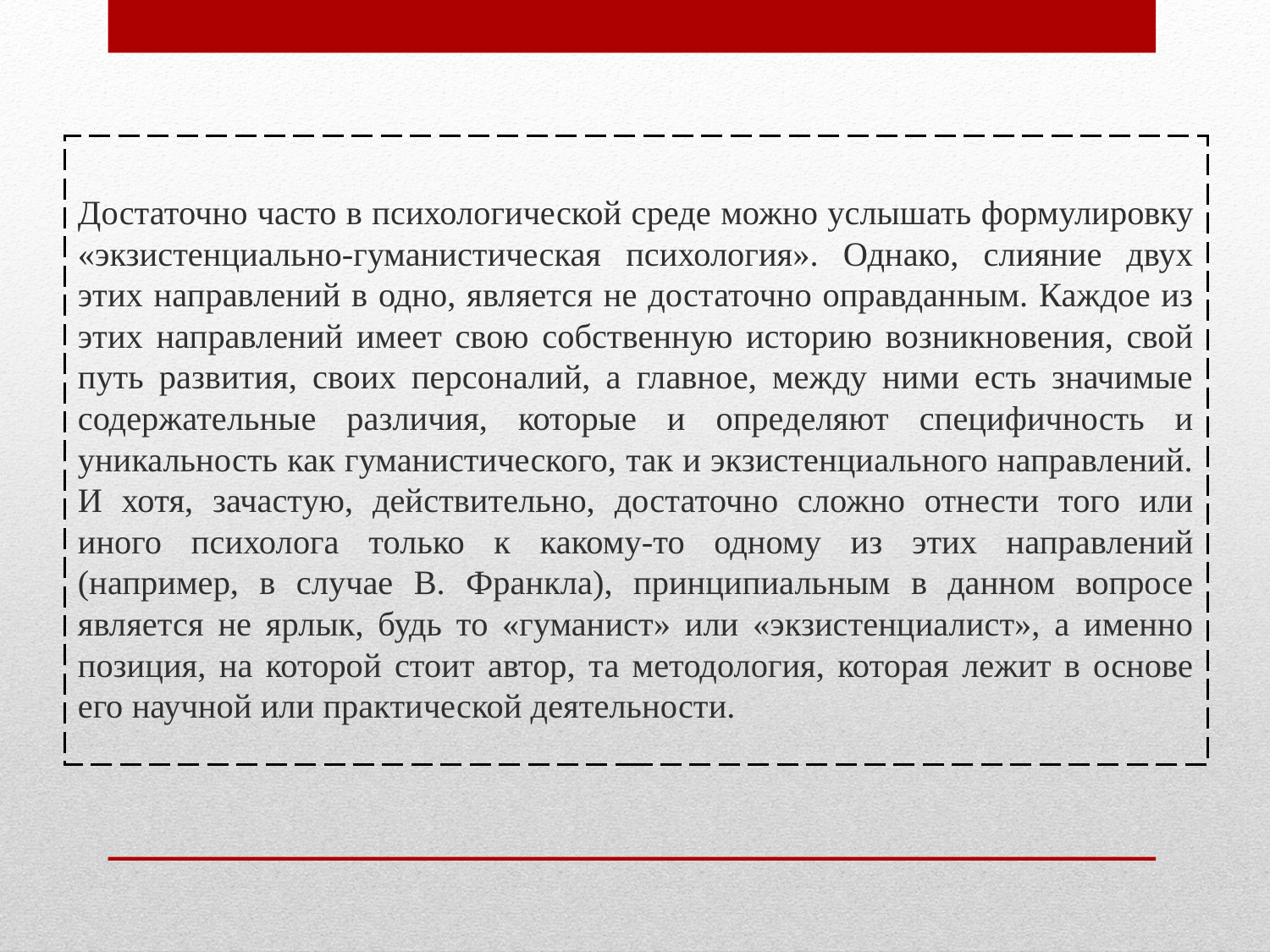

Достаточно часто в психологической среде можно услышать формулировку «экзистенциально-гуманистическая психология». Однако, слияние двух этих направлений в одно, является не достаточно оправданным. Каждое из этих направлений имеет свою собственную историю возникновения, свой путь развития, своих персоналий, а главное, между ними есть значимые содержательные различия, которые и определяют специфичность и уникальность как гуманистического, так и экзистенциального направлений. И хотя, зачастую, действительно, достаточно сложно отнести того или иного психолога только к какому-то одному из этих направлений (например, в случае В. Франкла), принципиальным в данном вопросе является не ярлык, будь то «гуманист» или «экзистенциалист», а именно позиция, на которой стоит автор, та методология, которая лежит в основе его научной или практической деятельности.